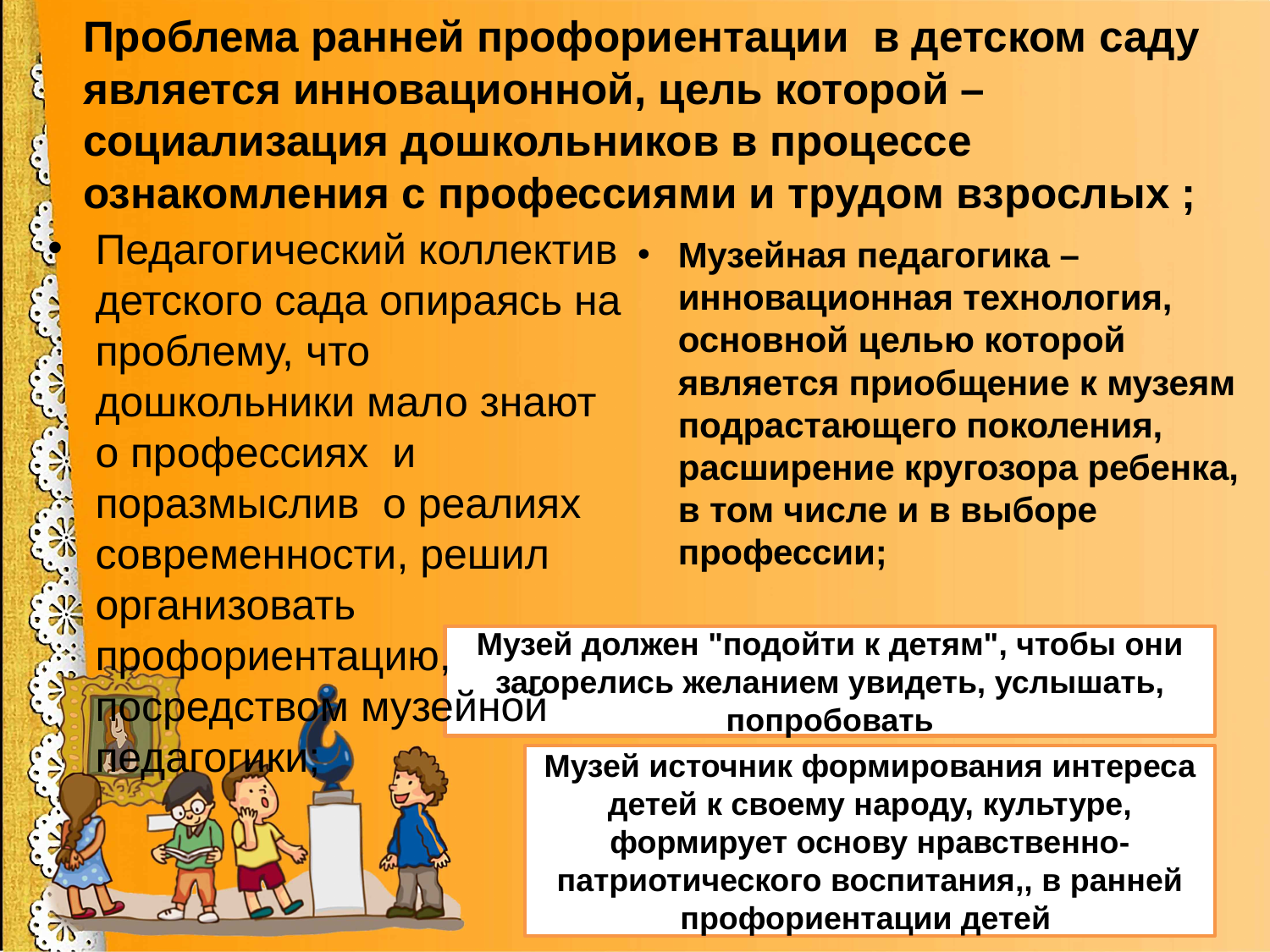

# Проблема ранней профориентации  в детском саду является инновационной, цель которой – социализация дошкольников в процессе  ознакомления с профессиями и трудом взрослых ;
Педагогический коллектив детского сада опираясь на проблему, что дошкольники мало знают о профессиях  и поразмыслив  о реалиях современности, решил  организовать профориентацию, посредством музейной педагогики;
Музейная педагогика – инновационная технология, основной целью которой является приобщение к музеям подрастающего поколения, расширение кругозора ребенка, в том числе и в выборе профессии;
Музей должен "подойти к детям", чтобы они загорелись желанием увидеть, услышать, попробовать
Музей источник формирования интереса детей к своему народу, культуре, формирует основу нравственно-патриотического воспитания,, в ранней профориентации детей